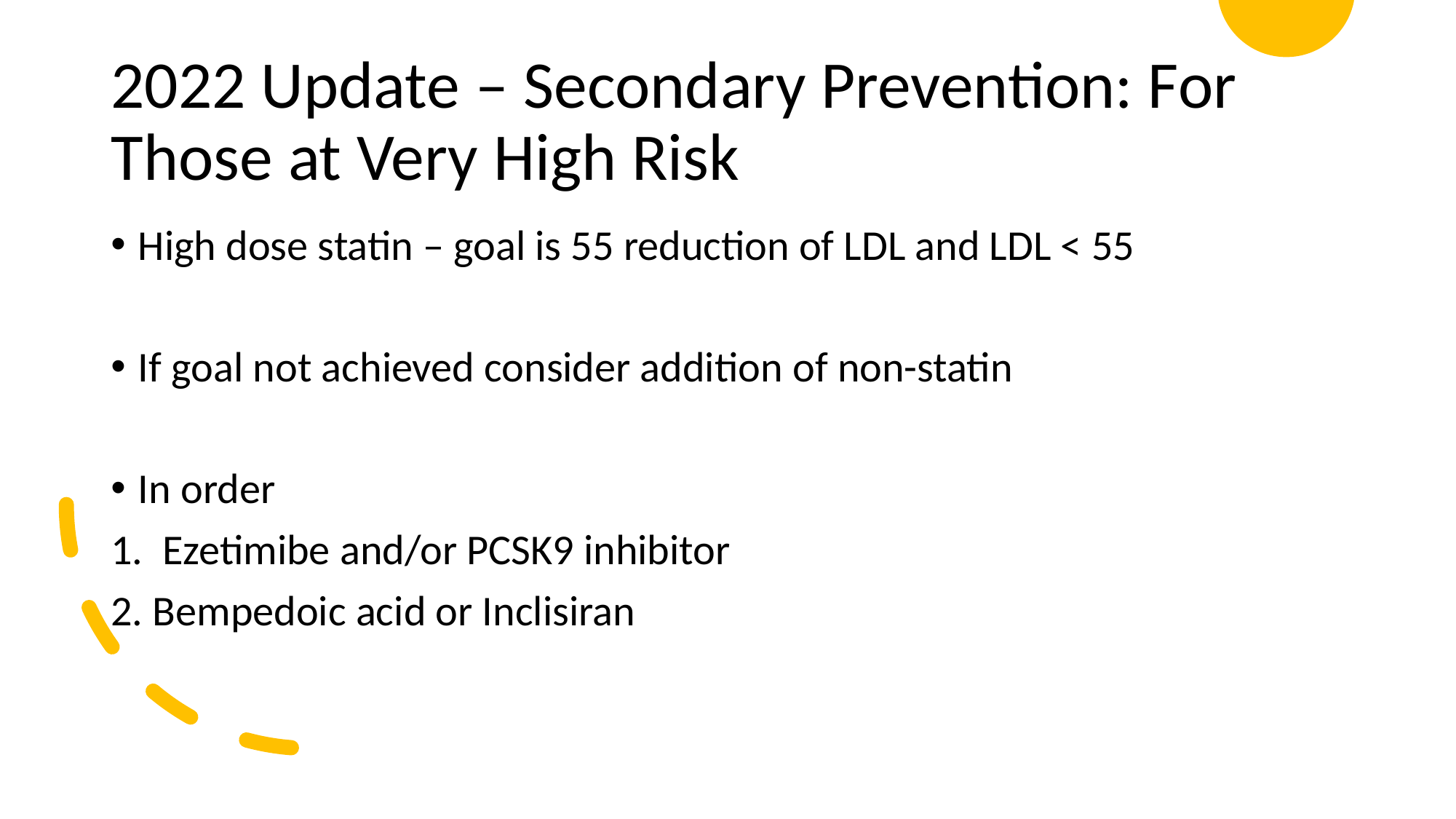

# 2022 Update – Secondary Prevention: For Those at Very High Risk
High dose statin – goal is 55 reduction of LDL and LDL < 55

If goal not achieved consider addition of non-statin

In order
1.  Ezetimibe and/or PCSK9 inhibitor
2. Bempedoic acid or Inclisiran